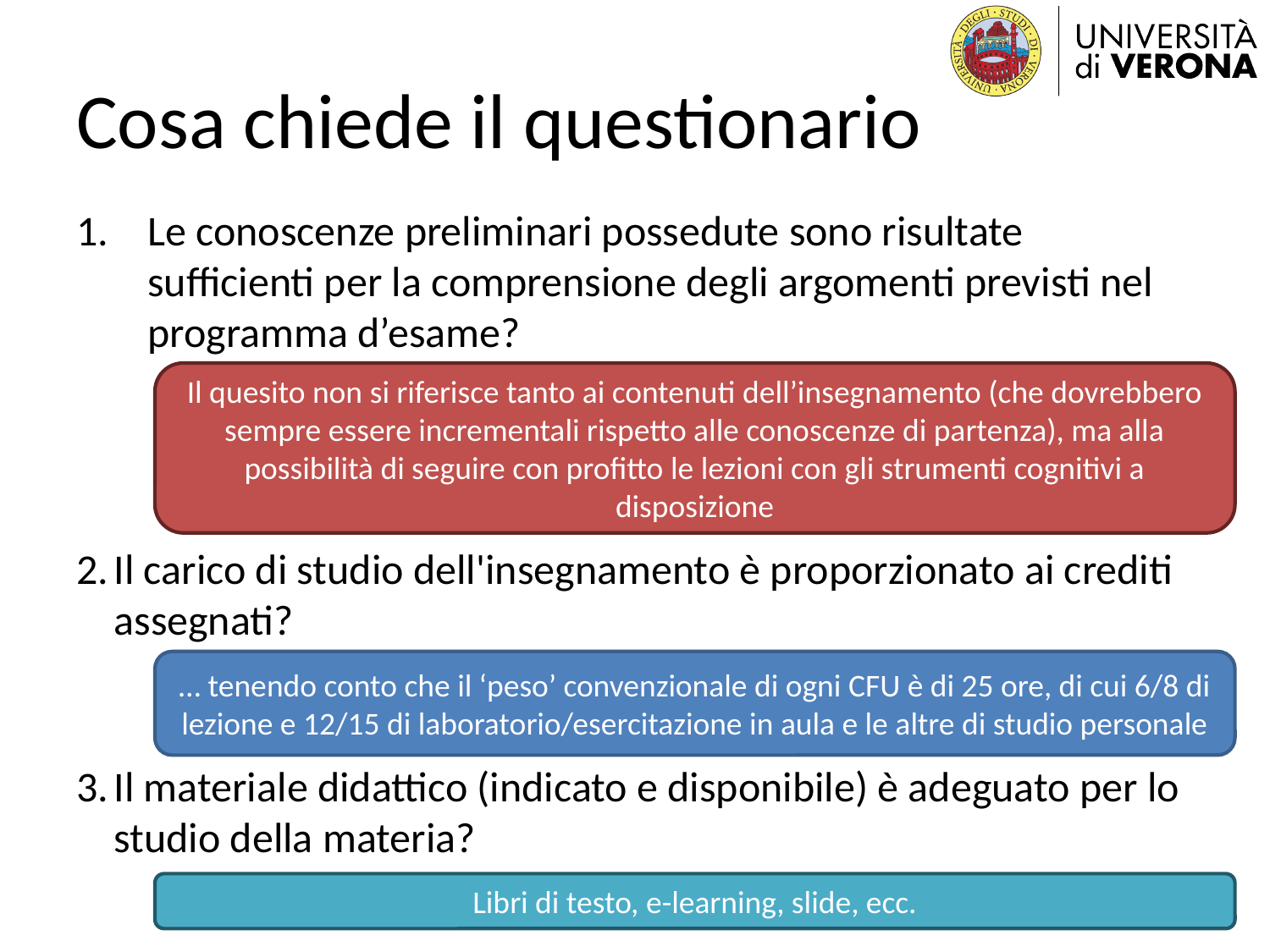

# Cosa chiede il questionario
Le conoscenze preliminari possedute sono risultate sufficienti per la comprensione degli argomenti previsti nel programma d’esame?

Il carico di studio dell'insegnamento è proporzionato ai crediti assegnati?
Il materiale didattico (indicato e disponibile) è adeguato per lo studio della materia?

Il quesito non si riferisce tanto ai contenuti dell’insegnamento (che dovrebbero sempre essere incrementali rispetto alle conoscenze di partenza), ma alla possibilità di seguire con profitto le lezioni con gli strumenti cognitivi a disposizione
… tenendo conto che il ‘peso’ convenzionale di ogni CFU è di 25 ore, di cui 6/8 di lezione e 12/15 di laboratorio/esercitazione in aula e le altre di studio personale
Libri di testo, e-learning, slide, ecc.
Presidio della Qualità
3